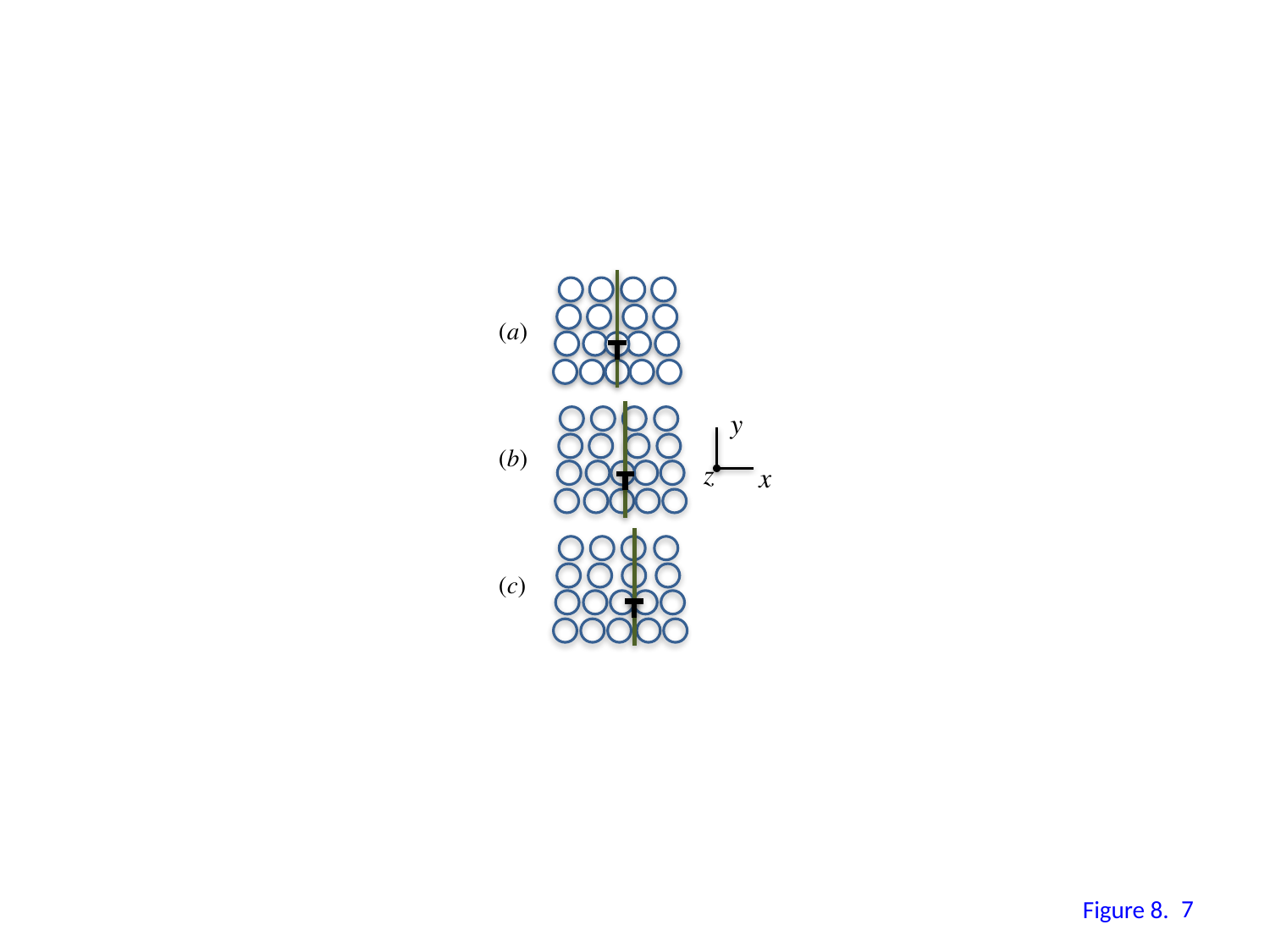

(a)

y
z
x

(b)

(c)

7